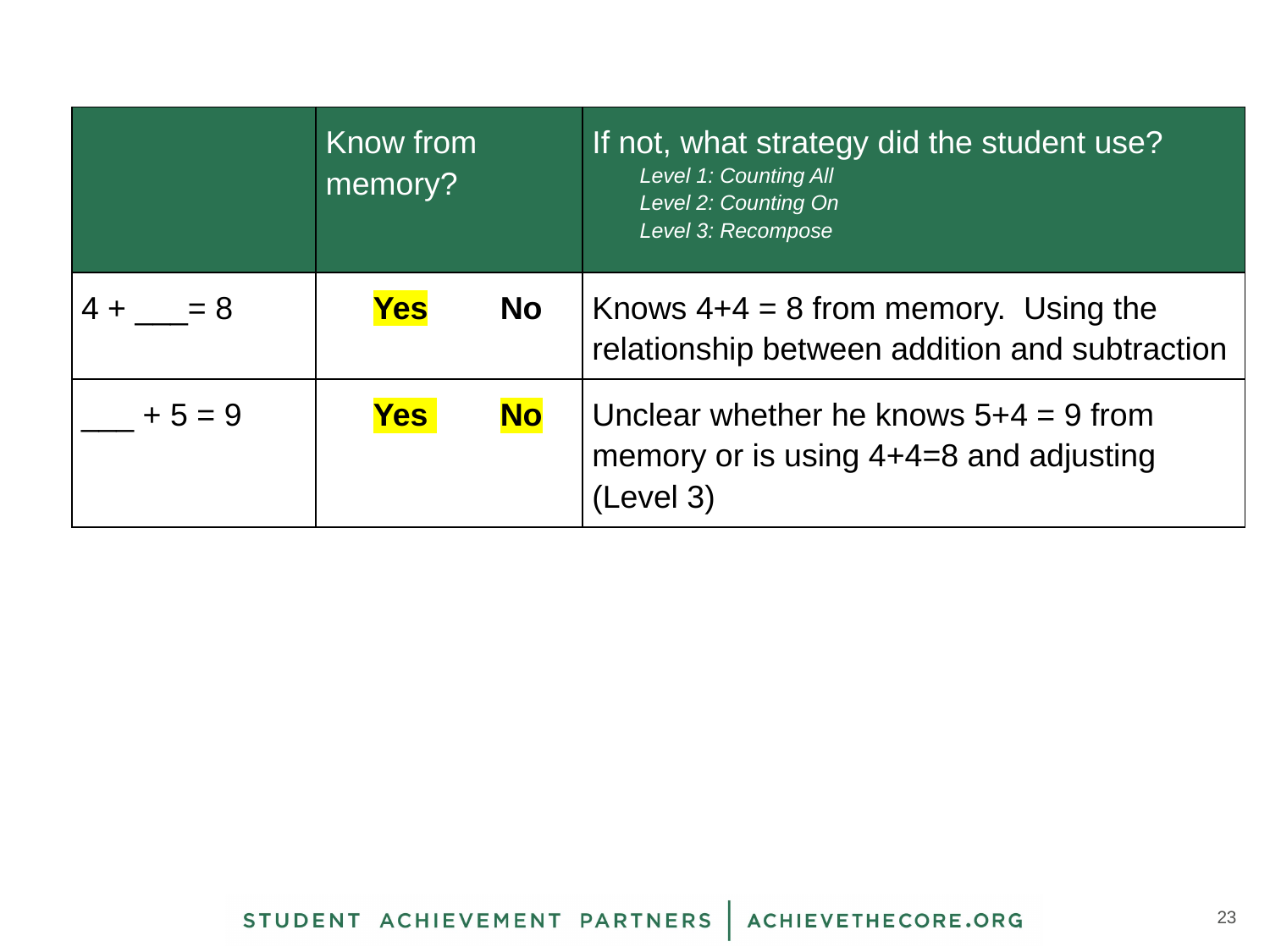

|  | Know from memory? | If not, what strategy did the student use? Level 1: Counting All Level 2: Counting On Level 3: Recompose |
| --- | --- | --- |
| 4 + \_\_\_= 8 | Yes No | Knows 4+4 = 8 from memory. Using the relationship between addition and subtraction |
| \_\_\_ + 5 = 9 | Yes No | Unclear whether he knows 5+4 = 9 from memory or is using 4+4=8 and adjusting (Level 3) |